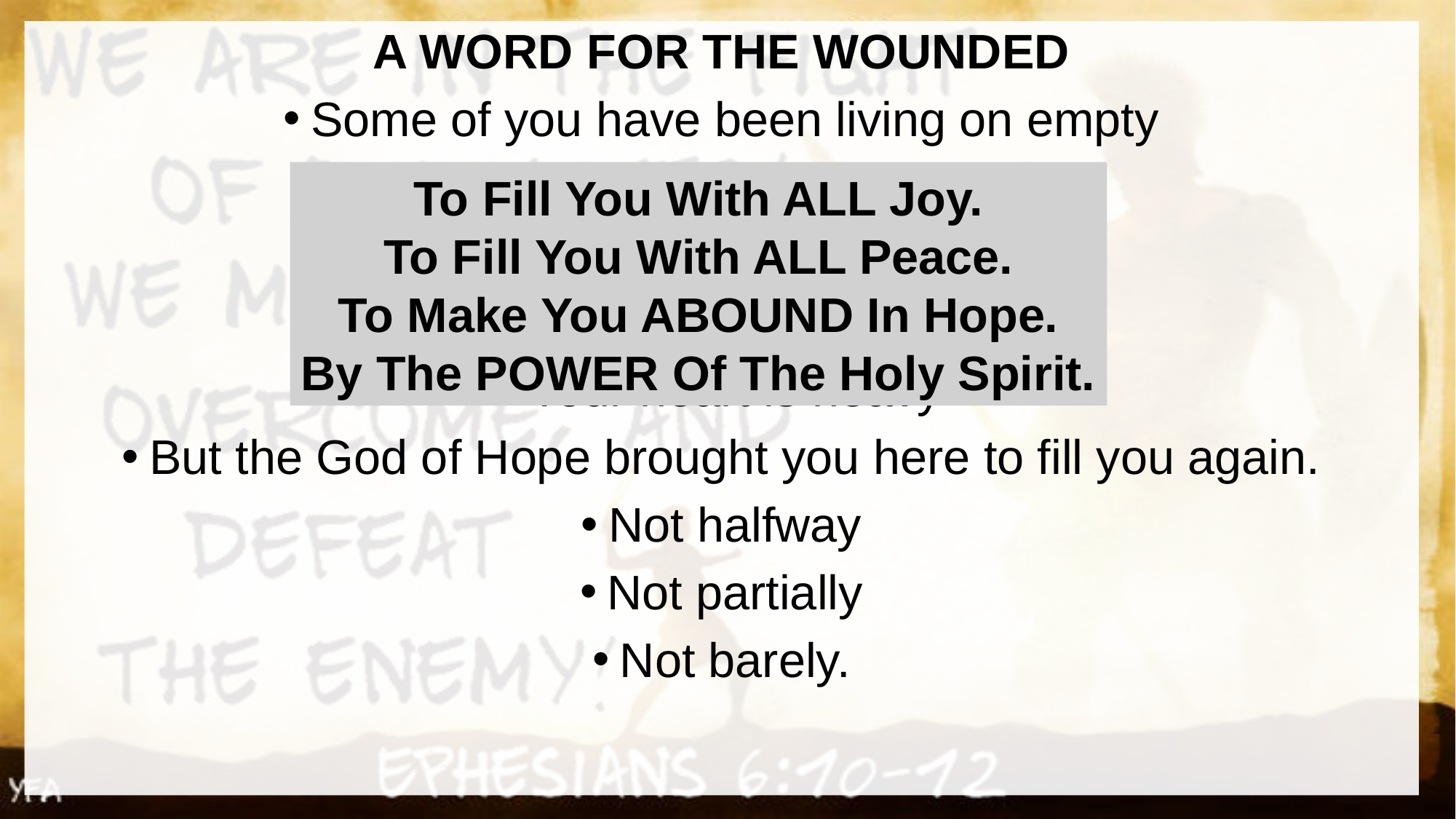

A WORD FOR THE WOUNDED
Some of you have been living on empty
Your hope tank is dry
Your spirit is tired
Your faith is thin
Your heart is heavy
But the God of Hope brought you here to fill you again.
Not halfway
Not partially
Not barely.

To Fill You With ALL Joy.
To Fill You With ALL Peace.
To Make You ABOUND In Hope.
By The POWER Of The Holy Spirit.